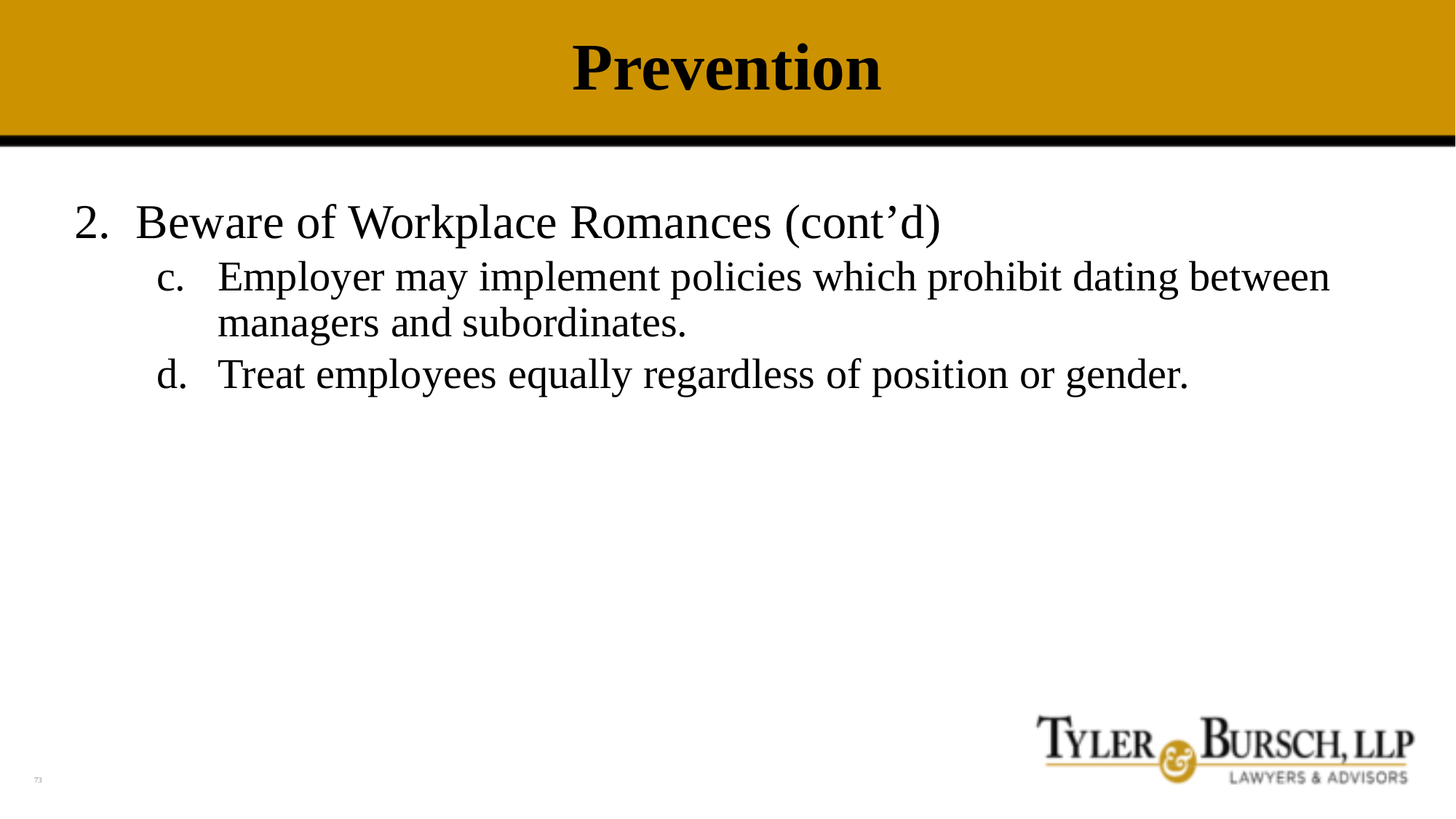

# Prevention
Beware of Workplace Romances (cont’d)
Employer may implement policies which prohibit dating between managers and subordinates.
Treat employees equally regardless of position or gender.

73